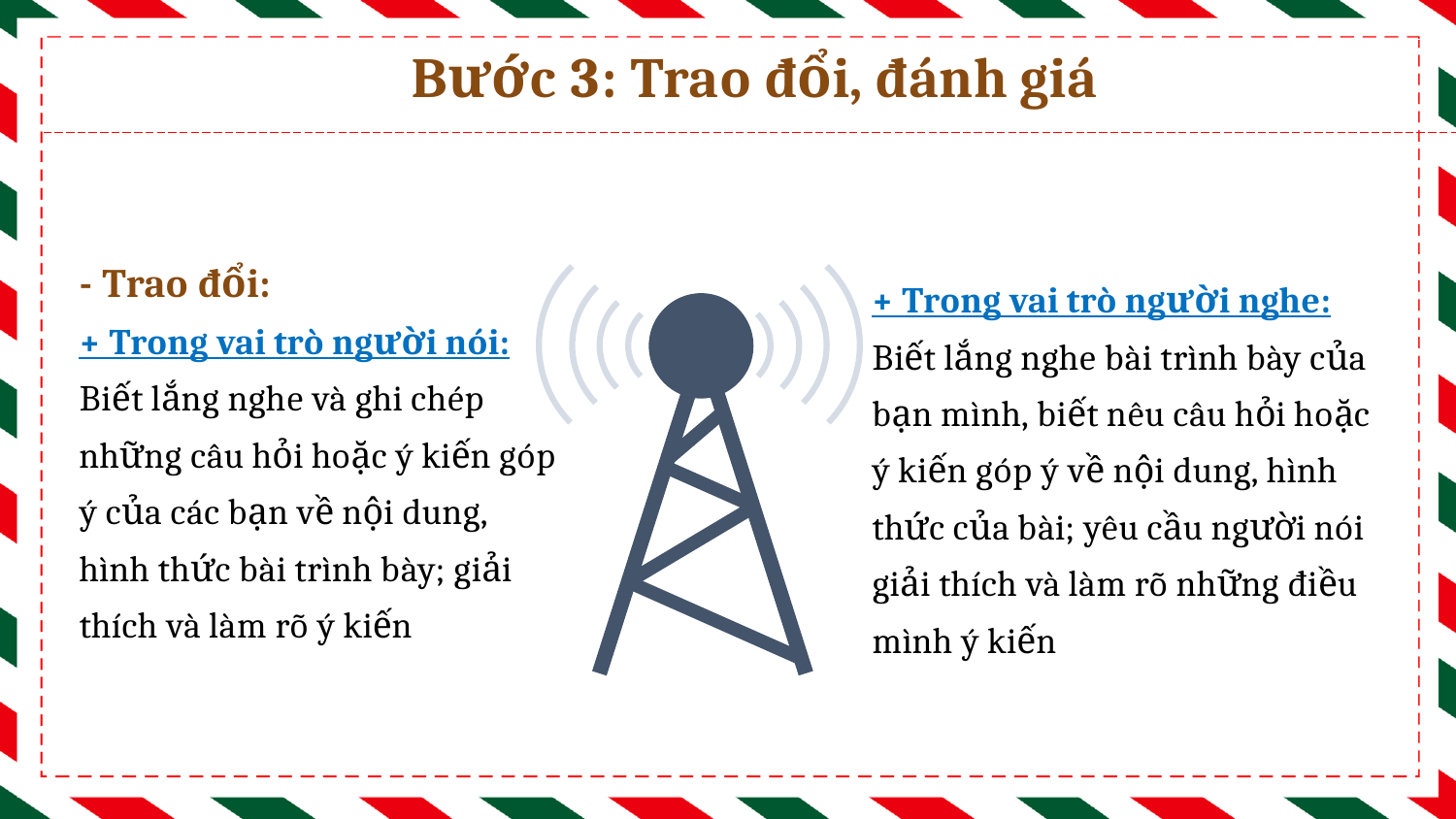

Bước 3: Trao đổi, đánh giá
- Trao đổi:
+ Trong vai trò người nói: Biết lắng nghe và ghi chép những câu hỏi hoặc ý kiến góp ý của các bạn về nội dung, hình thức bài trình bày; giải thích và làm rõ ý kiến

+ Trong vai trò người nghe: Biết lắng nghe bài trình bày của bạn mình, biết nêu câu hỏi hoặc ý kiến góp ý về nội dung, hình thức của bài; yêu cầu người nói giải thích và làm rõ những điều mình ý kiến